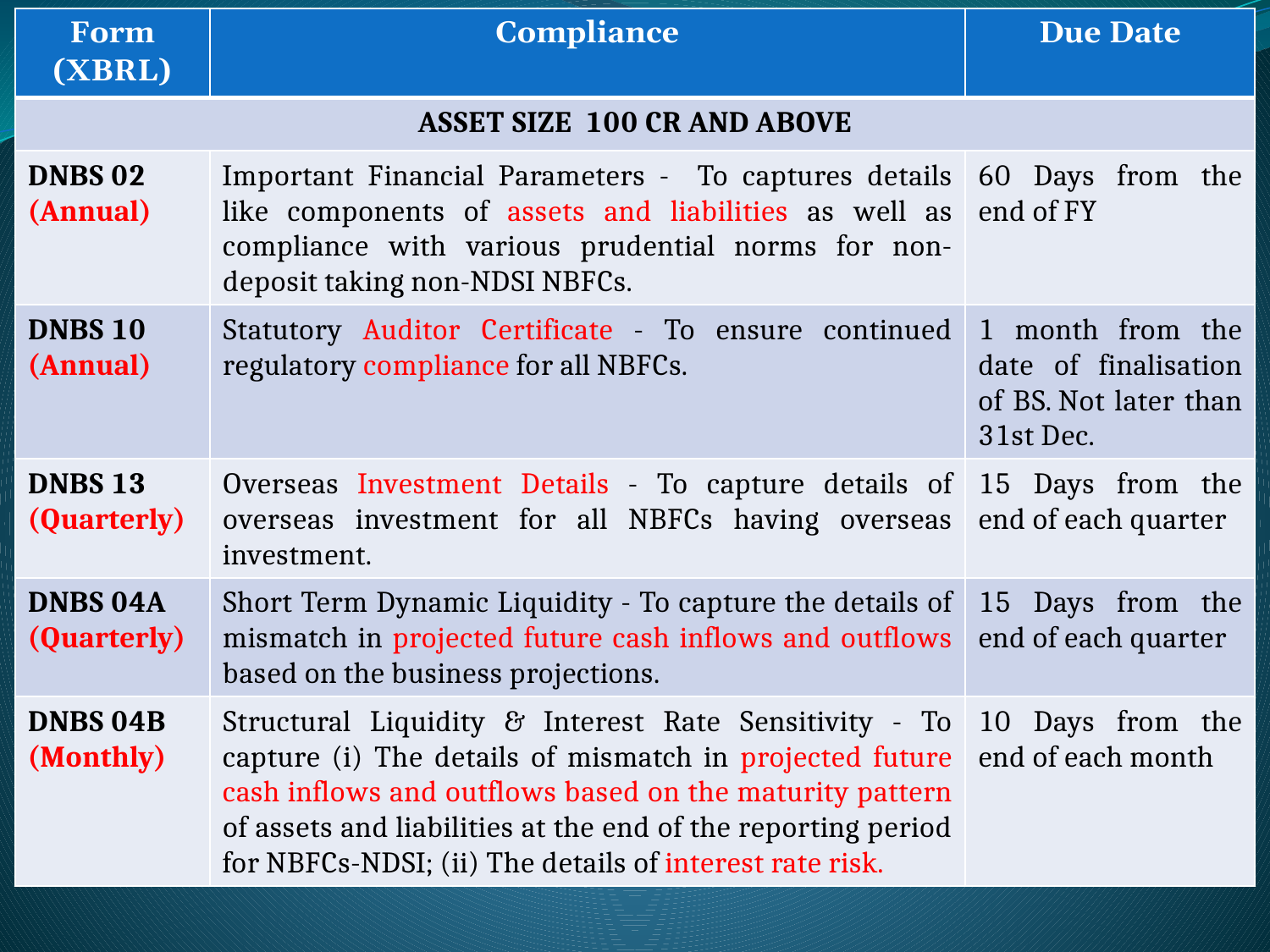

| Form (XBRL) | Compliance | Due Date |
| --- | --- | --- |
| ASSET SIZE 100 CR AND ABOVE |  |  |
| DNBS 02 (Annual) | Important Financial Parameters - To captures details like components of assets and liabilities as well as compliance with various prudential norms for non-deposit taking non-NDSI NBFCs. | 60 Days from the end of FY |
| DNBS 10 (Annual) | Statutory Auditor Certificate - To ensure continued regulatory compliance for all NBFCs. | 1 month from the date of finalisation of BS. Not later than 31st Dec. |
| DNBS 13 (Quarterly) | Overseas Investment Details - To capture details of overseas investment for all NBFCs having overseas investment. | 15 Days from the end of each quarter |
| DNBS 04A (Quarterly) | Short Term Dynamic Liquidity - To capture the details of mismatch in projected future cash inflows and outflows based on the business projections. | 15 Days from the end of each quarter |
| DNBS 04B (Monthly) | Structural Liquidity & Interest Rate Sensitivity - To capture (i) The details of mismatch in projected future cash inflows and outflows based on the maturity pattern of assets and liabilities at the end of the reporting period for NBFCs-NDSI; (ii) The details of interest rate risk. | 10 Days from the end of each month |